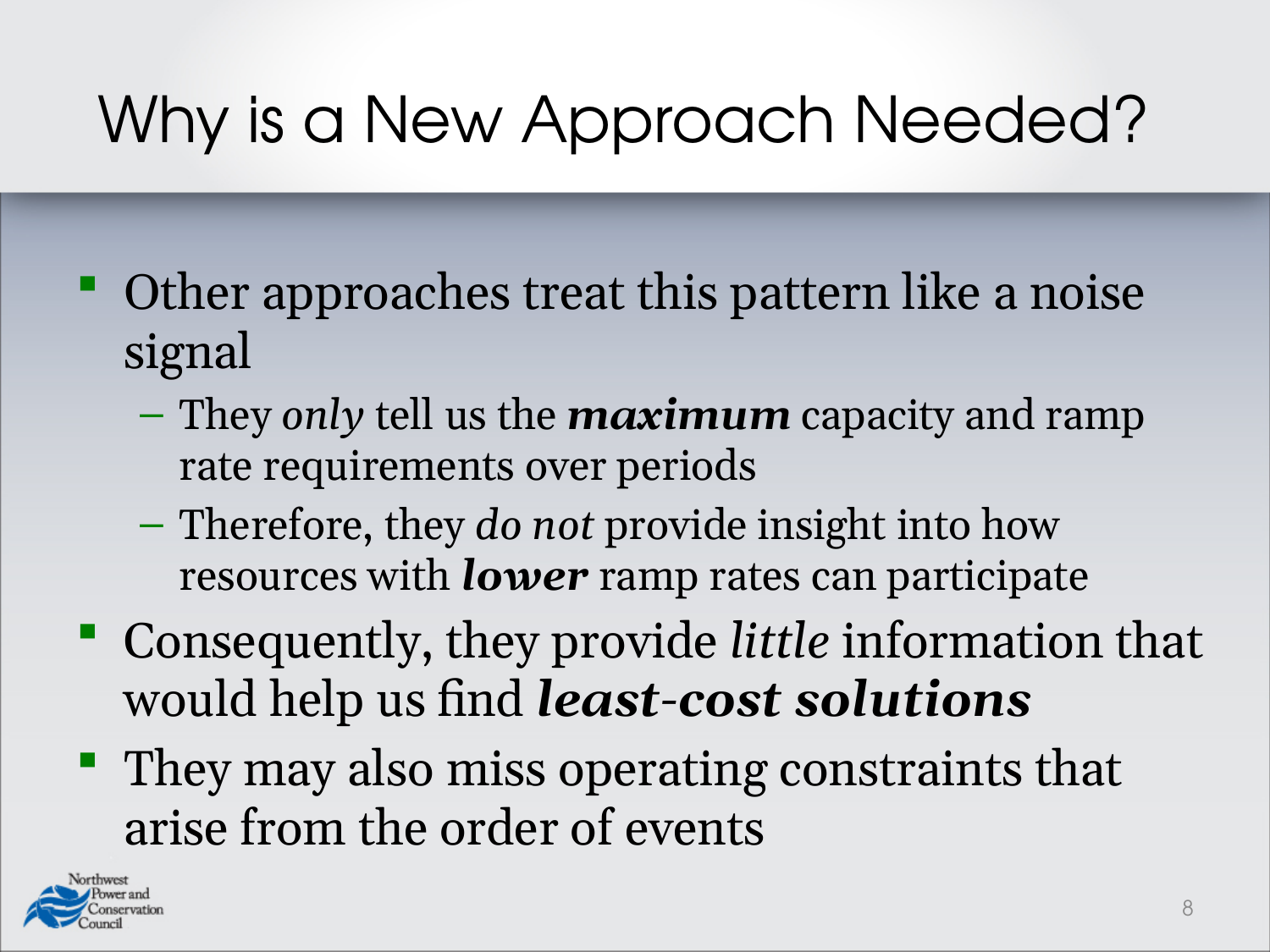

# Why is a New Approach Needed?
Other approaches treat this pattern like a noise signal
They only tell us the maximum capacity and ramp rate requirements over periods
Therefore, they do not provide insight into how resources with lower ramp rates can participate
Consequently, they provide little information that would help us find least-cost solutions
They may also miss operating constraints that arise from the order of events
8